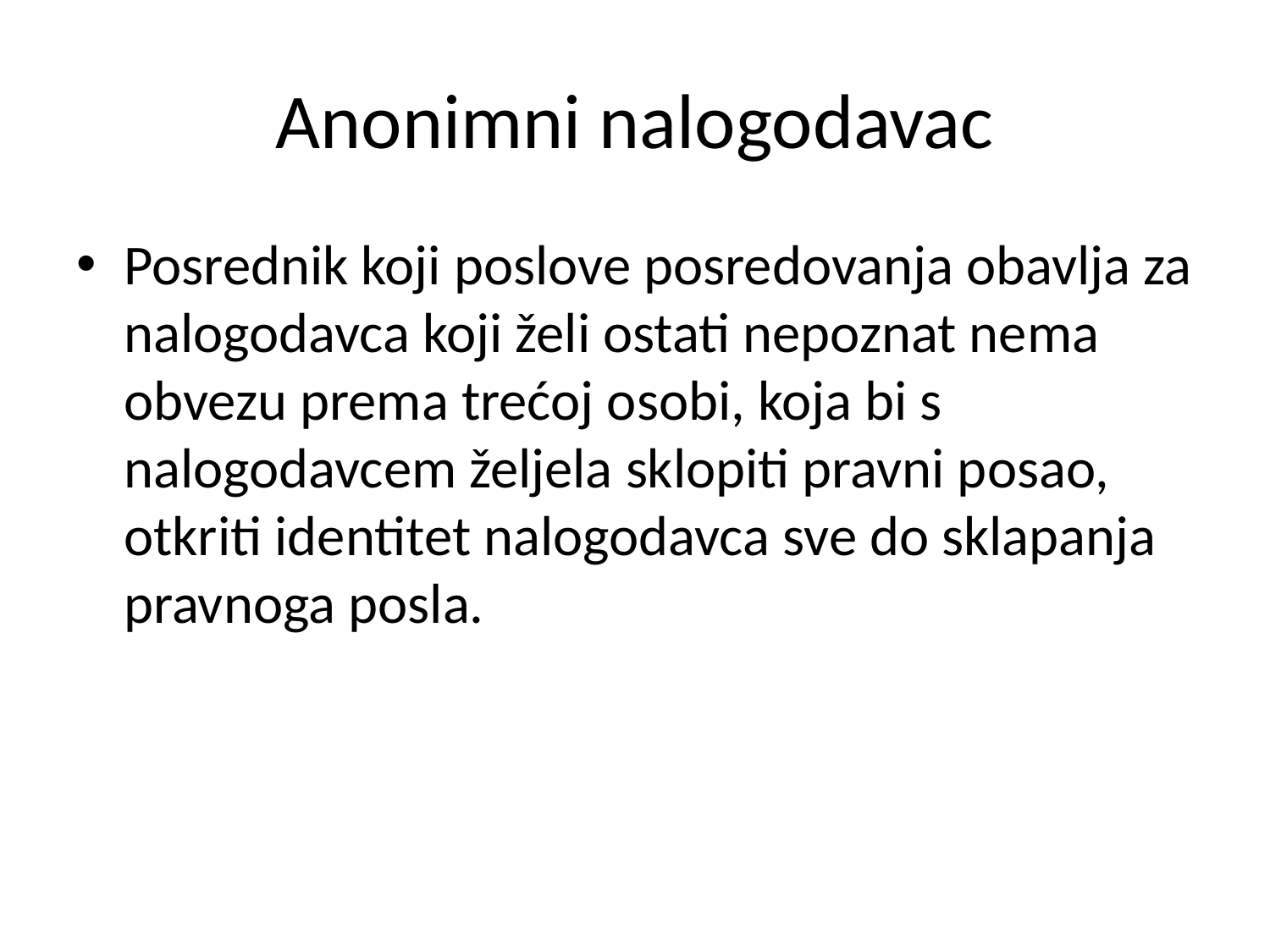

# Anonimni nalogodavac
Posrednik koji poslove posredovanja obavlja za nalogodavca koji želi ostati nepoznat nema obvezu prema trećoj osobi, koja bi s nalogodavcem željela sklopiti pravni posao, otkriti identitet nalogodavca sve do sklapanja pravnoga posla.